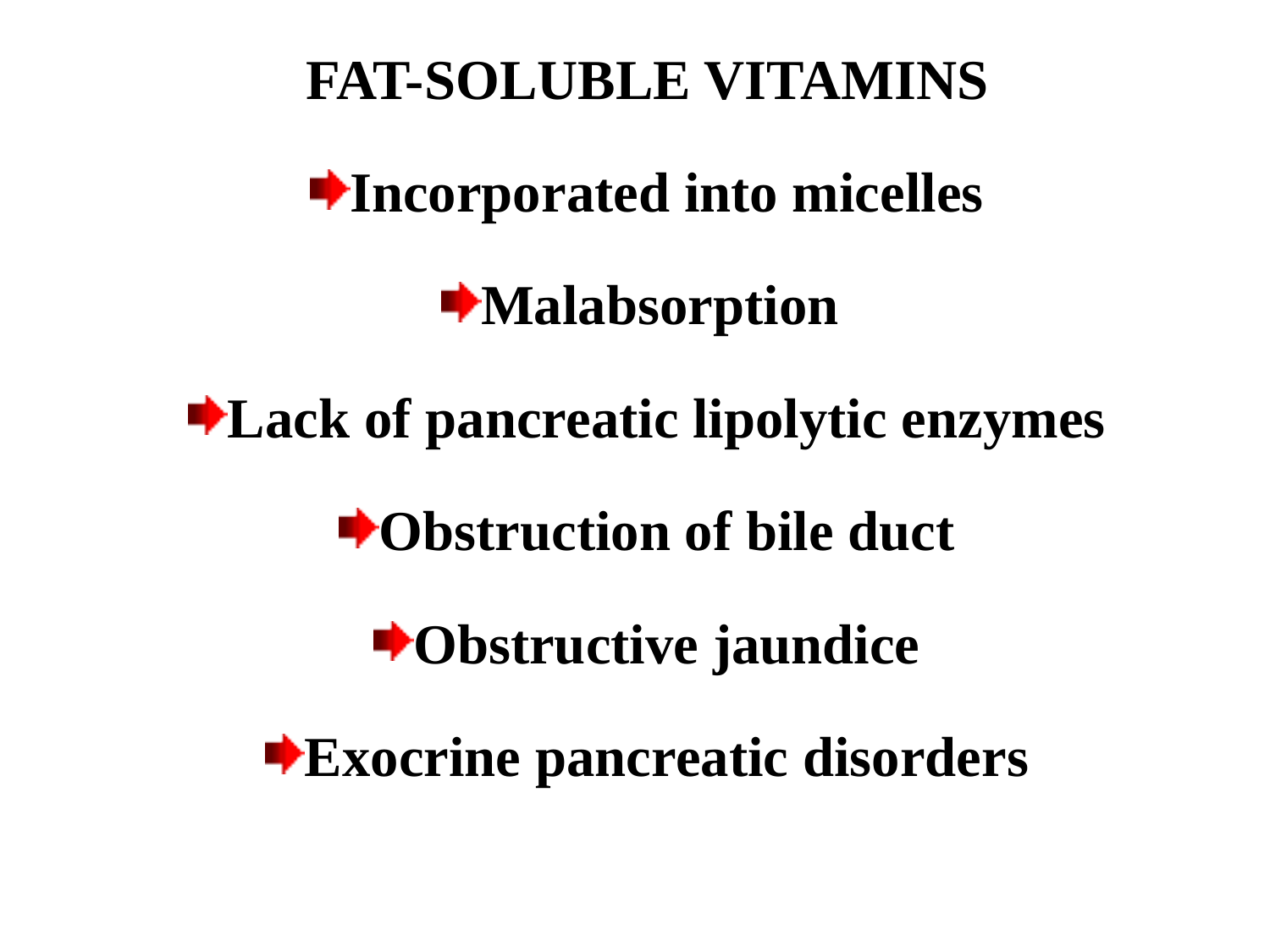

FAT-SOLUBLE VITAMINS
Incorporated into micelles
Malabsorption
Lack of pancreatic lipolytic enzymes
Obstruction of bile duct
Obstructive jaundice
Exocrine pancreatic disorders